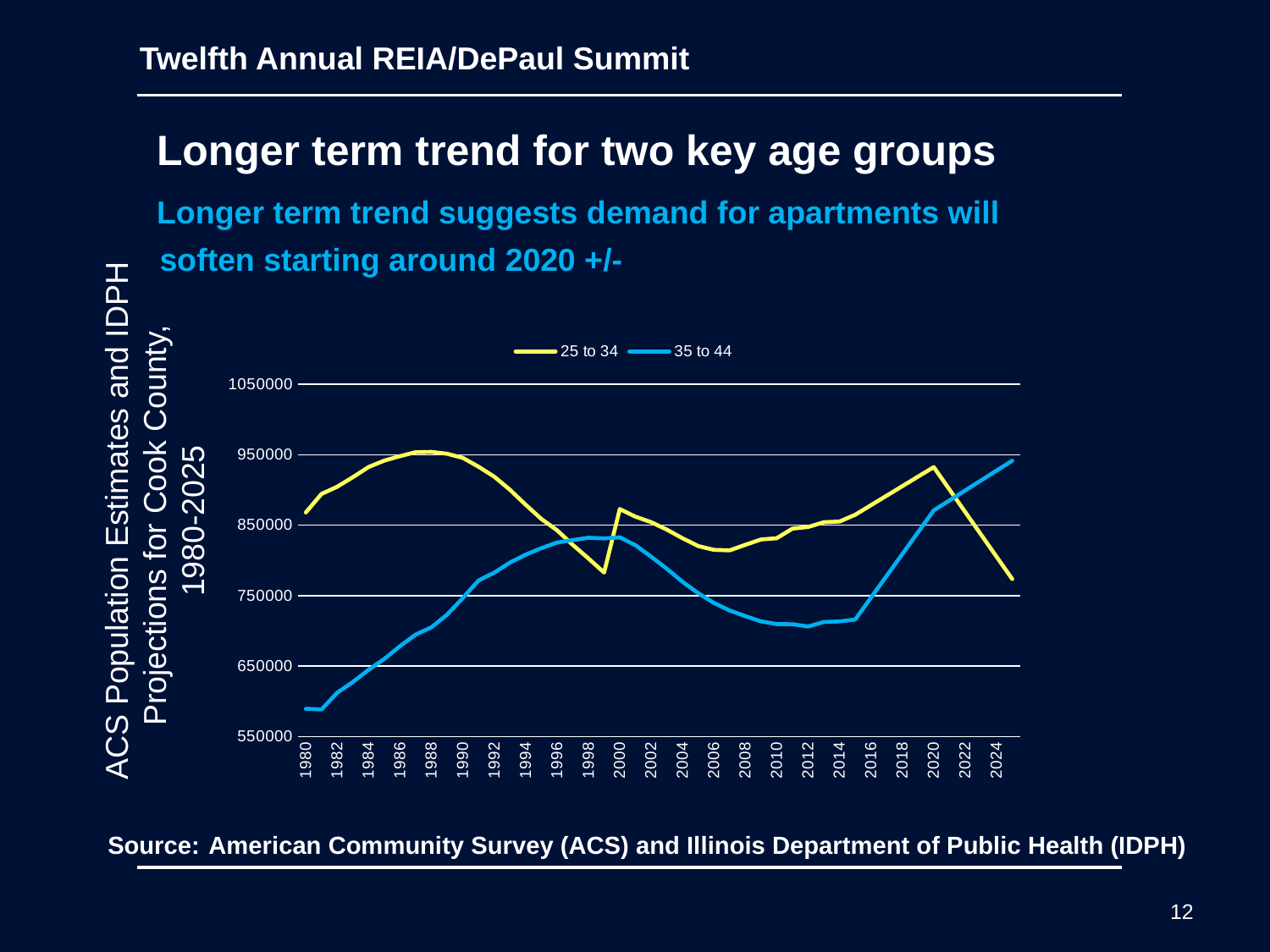

Twelfth Annual REIA/DePaul Summit
     Longer term trend for two key age groups
     Longer term trend suggests demand for apartments will
       soften starting around 2020 +/-

### Chart

| Category | 25 to 34 | 35 to 44 |
|---|---|---|
| 1980 | 868033.0 | 589671.0 |
| 1981 | 894303.0 | 588673.0 |
| 1982 | 904539.0 | 612466.0 |
| 1983 | 918066.0 | 627627.0 |
| 1984 | 932481.0 | 645000.0 |
| 1985 | 941595.0 | 660260.0 |
| 1986 | 947876.0 | 678442.0 |
| 1987 | 953463.0 | 694866.0 |
| 1988 | 953856.0 | 705116.0 |
| 1989 | 951241.0 | 723140.0 |
| 1990 | 945423.0 | 746597.0 |
| 1991 | 932902.0 | 771547.0 |
| 1992 | 918824.0 | 782537.0 |
| 1993 | 900277.0 | 796865.0 |
| 1994 | 879088.0 | 808127.0 |
| 1995 | 858870.0 | 817434.0 |
| 1996 | 842846.0 | 825367.0 |
| 1997 | 822158.0 | 828911.0 |
| 1998 | 802866.0 | 832178.0 |
| 1999 | 782792.0 | 831276.0 |
| 2000 | 872802.0 | 832839.0 |
| 2001 | 862039.0 | 821630.0 |
| 2002 | 854303.0 | 805290.0 |
| 2003 | 843736.0 | 788187.0 |
| 2004 | 831450.0 | 769614.0 |
| 2005 | 820396.0 | 753551.0 |
| 2006 | 815046.0 | 739683.0 |
| 2007 | 814305.0 | 729000.0 |
| 2008 | 822154.0 | 721017.0 |
| 2009 | 829773.0 | 713528.0 |
| 2010 | 831563.0 | 709795.0 |
| 2011 | 845166.96 | 709522.88 |
| 2012 | 847478.862 | 706232.385 |
| 2013 | 854234.1000000001 | 712735.2000000001 |
| 2014 | 855172.328 | 713518.0160000001 |
| 2015 | 864850.4929051793 | 716154.4870321426 |
| 2016 | 878351.6775054297 | 747124.327030066 |
| 2017 | 891852.8621056802 | 778094.1670279895 |
| 2018 | 905354.0467059306 | 809064.0070259131 |
| 2019 | 918855.231306181 | 840033.8470238366 |
| 2020 | 932356.4159064315 | 871003.68702176 |
| 2021 | 900594.0281599861 | 885093.9773999653 |
| 2022 | 868831.6404135408 | 899184.2677781704 |
| 2023 | 837069.2526670953 | 913274.5581563757 |
| 2024 | 805306.8649206499 | 927364.8485345808 |
| 2025 | 773544.4771742045 | 941455.138912786 |
ACS Population Estimates and IDPH Projections for Cook County,
1980-2025
Source: American Community Survey (ACS) and Illinois Department of Public Health (IDPH)
12